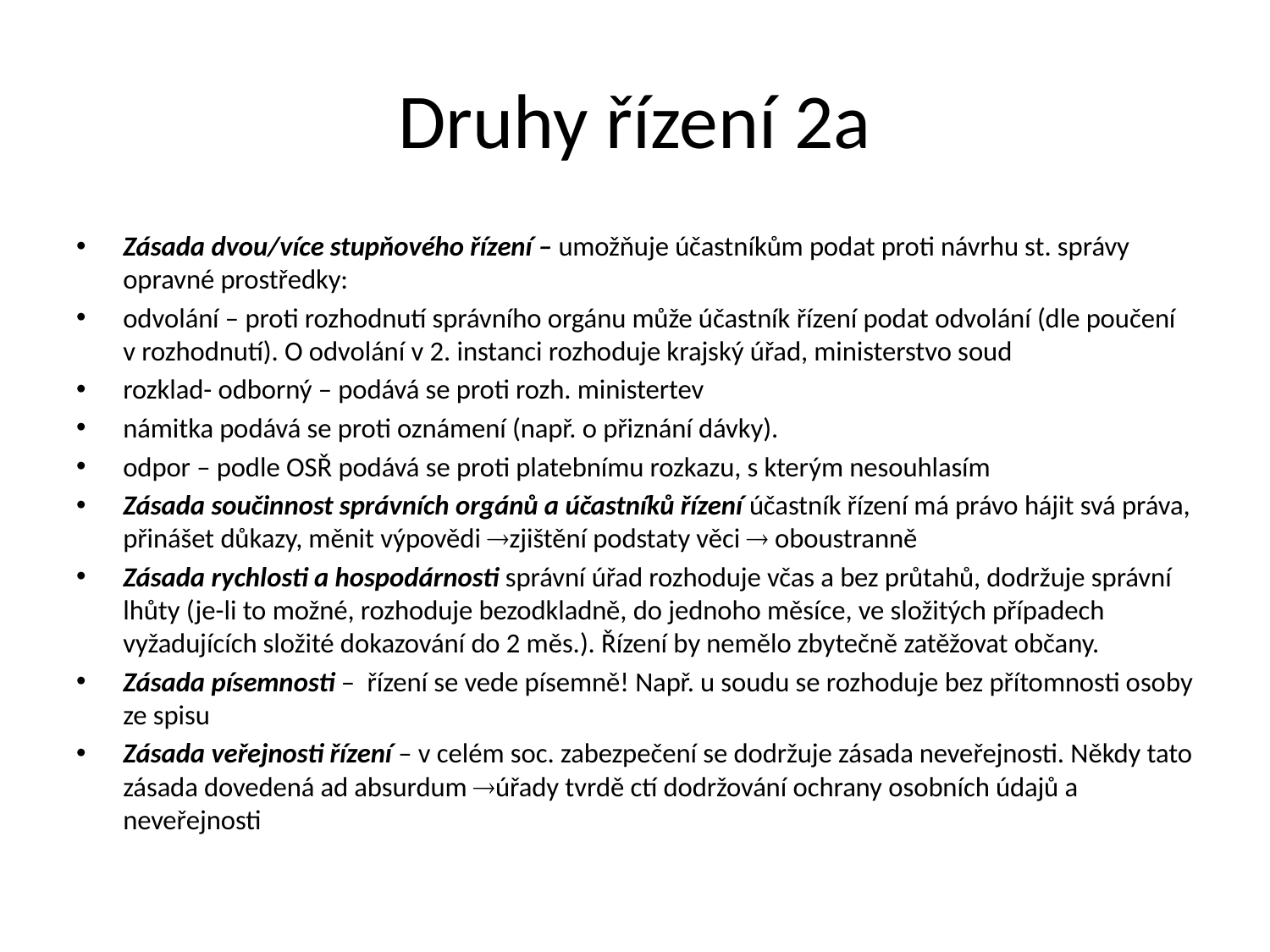

# Druhy řízení 2a
Zásada dvou/více stupňového řízení – umožňuje účastníkům podat proti návrhu st. správy opravné prostředky:
odvolání – proti rozhodnutí správního orgánu může účastník řízení podat odvolání (dle poučení v rozhodnutí). O odvolání v 2. instanci rozhoduje krajský úřad, ministerstvo soud
rozklad- odborný – podává se proti rozh. ministertev
námitka podává se proti oznámení (např. o přiznání dávky).
odpor – podle OSŘ podává se proti platebnímu rozkazu, s kterým nesouhlasím
Zásada součinnost správních orgánů a účastníků řízení účastník řízení má právo hájit svá práva, přinášet důkazy, měnit výpovědi →zjištění podstaty věci → oboustranně
Zásada rychlosti a hospodárnosti správní úřad rozhoduje včas a bez průtahů, dodržuje správní lhůty (je-li to možné, rozhoduje bezodkladně, do jednoho měsíce, ve složitých případech vyžadujících složité dokazování do 2 měs.). Řízení by nemělo zbytečně zatěžovat občany.
Zásada písemnosti –  řízení se vede písemně! Např. u soudu se rozhoduje bez přítomnosti osoby ze spisu
Zásada veřejnosti řízení – v celém soc. zabezpečení se dodržuje zásada neveřejnosti. Někdy tato zásada dovedená ad absurdum →úřady tvrdě ctí dodržování ochrany osobních údajů a neveřejnosti